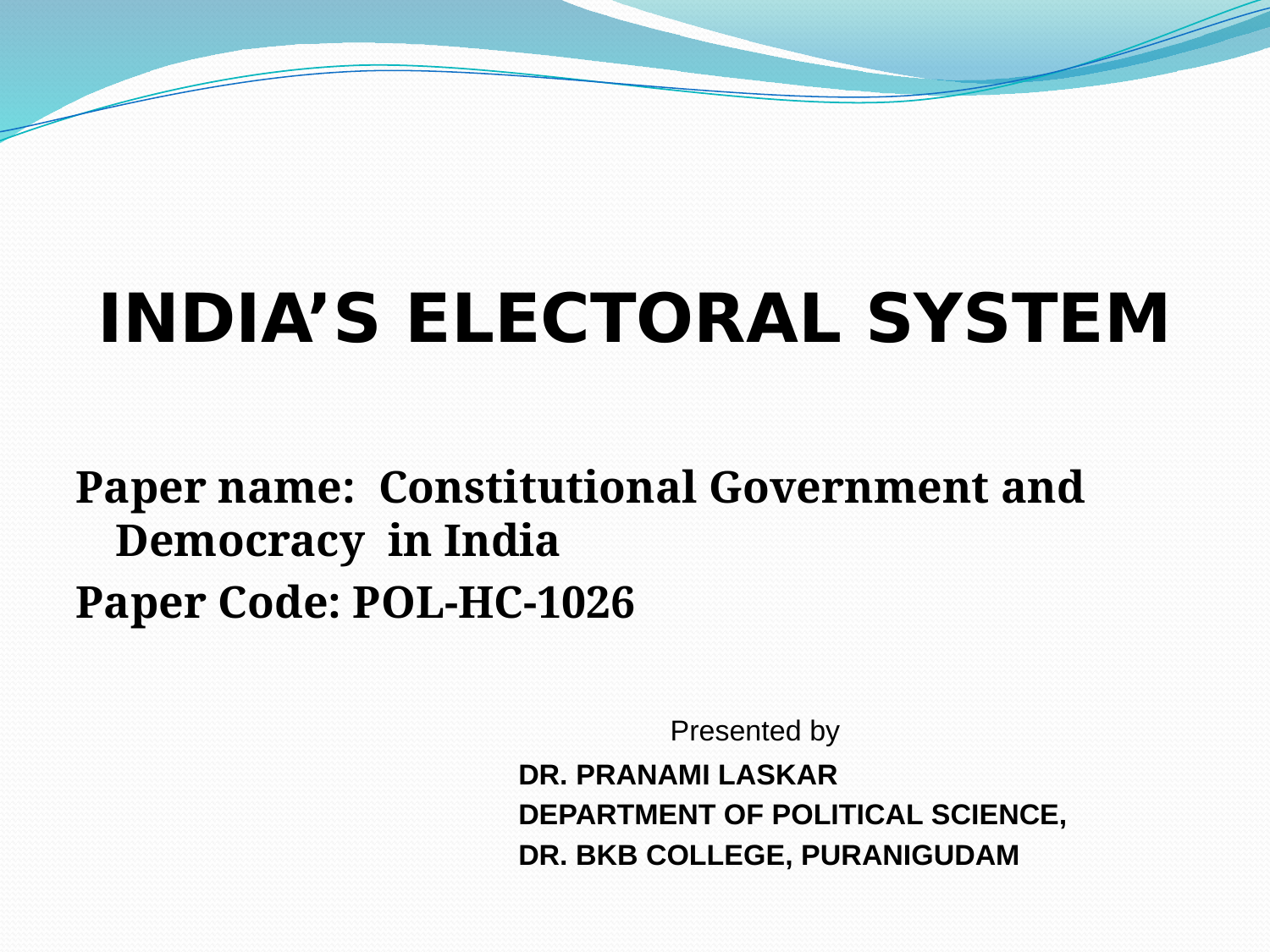

INDIA’S ELECTORAL SYSTEM

Paper name:  Constitutional Government and        Democracy  in India
Paper Code: POL-HC-1026

                                                    Presented by
                                                       DR. PRANAMI LASKAR
                                                       DEPARTMENT OF POLITICAL SCIENCE,
                                                       DR. BKB COLLEGE, PURANIGUDAM